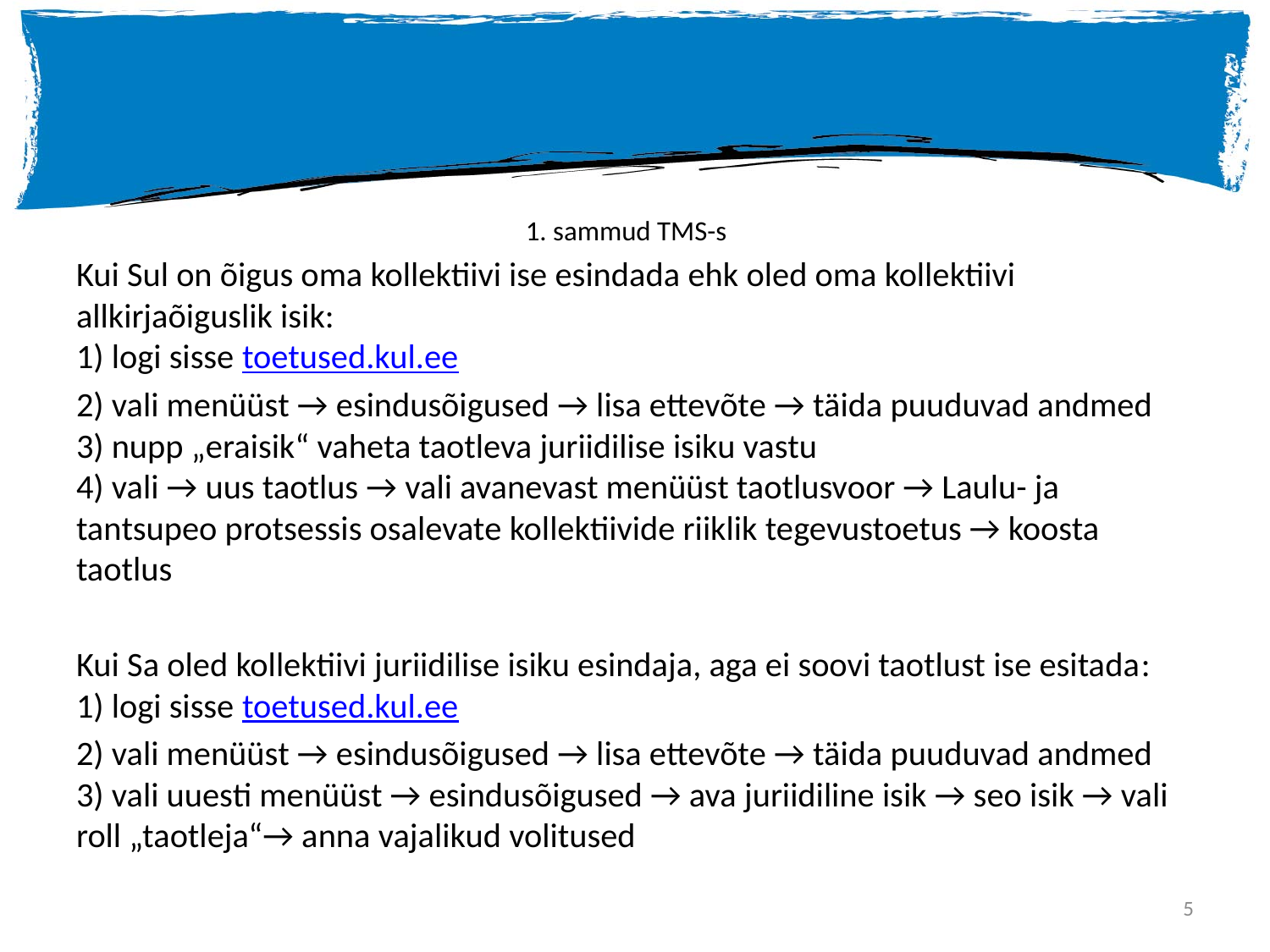

# 1. sammud TMS-s
Kui Sul on õigus oma kollektiivi ise esindada ehk oled oma kollektiivi allkirjaõiguslik isik:
1) logi sisse toetused.kul.ee
2) vali menüüst → esindusõigused → lisa ettevõte → täida puuduvad andmed
3) nupp „eraisik“ vaheta taotleva juriidilise isiku vastu
4) vali → uus taotlus → vali avanevast menüüst taotlusvoor → Laulu- ja tantsupeo protsessis osalevate kollektiivide riiklik tegevustoetus → koosta taotlus

Kui Sa oled kollektiivi juriidilise isiku esindaja, aga ei soovi taotlust ise esitada:
1) logi sisse toetused.kul.ee
2) vali menüüst → esindusõigused → lisa ettevõte → täida puuduvad andmed
3) vali uuesti menüüst → esindusõigused → ava juriidiline isik → seo isik → vali roll „taotleja“→ anna vajalikud volitused
5